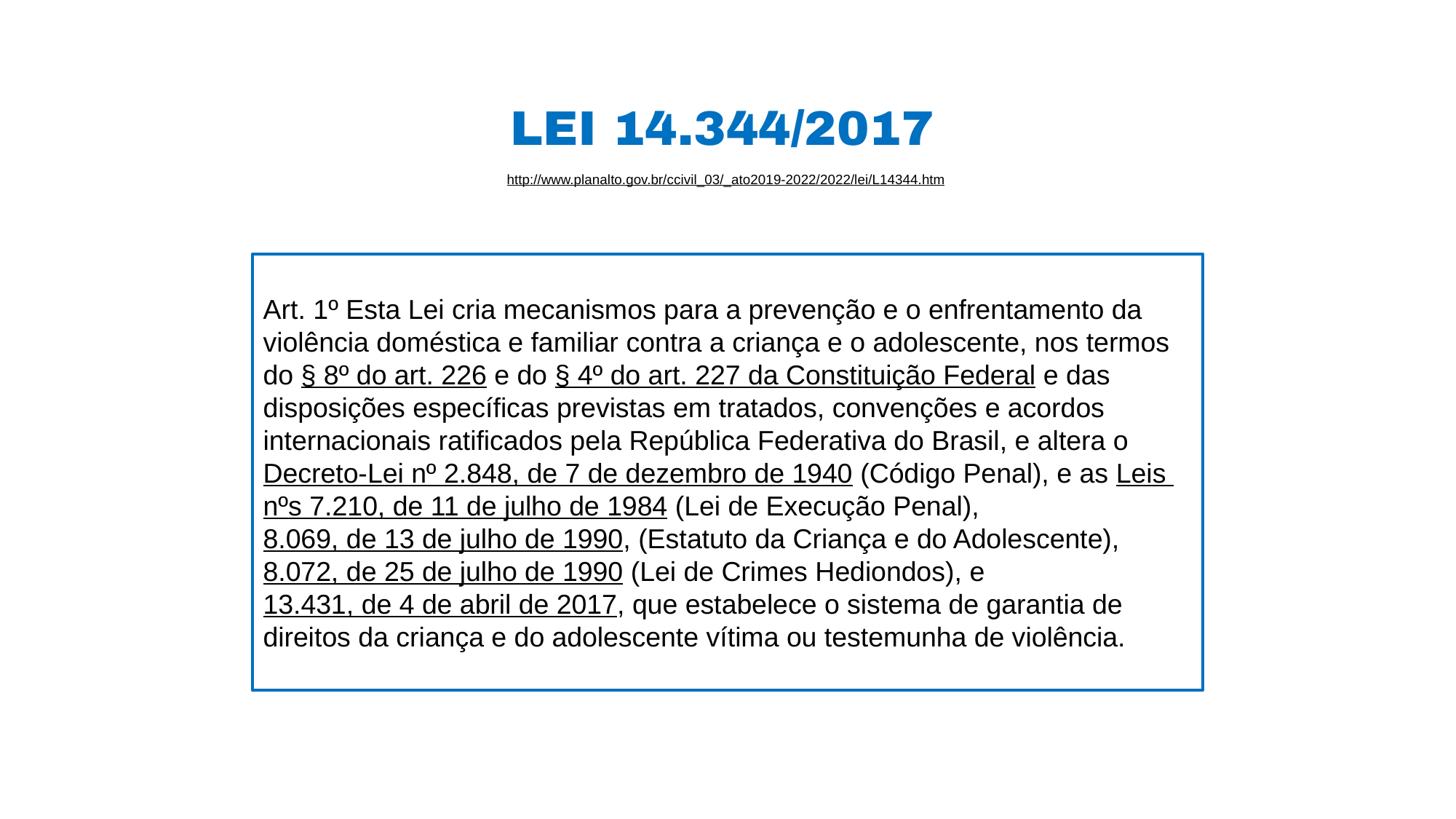

LEI 14.344/2017
http://www.planalto.gov.br/ccivil_03/_ato2019-2022/2022/lei/L14344.htm

Art. 1º Esta Lei cria mecanismos para a prevenção e o enfrentamento da violência doméstica e familiar contra a criança e o adolescente, nos termos do § 8º do art. 226 e do § 4º do art. 227 da Constituição Federal e das disposições específicas previstas em tratados, convenções e acordos internacionais ratificados pela República Federativa do Brasil, e altera o Decreto-Lei nº 2.848, de 7 de dezembro de 1940 (Código Penal), e as Leis nºs 7.210, de 11 de julho de 1984 (Lei de Execução Penal), 8.069, de 13 de julho de 1990, (Estatuto da Criança e do Adolescente), 8.072, de 25 de julho de 1990 (Lei de Crimes Hediondos), e 13.431, de 4 de abril de 2017, que estabelece o sistema de garantia de direitos da criança e do adolescente vítima ou testemunha de violência.